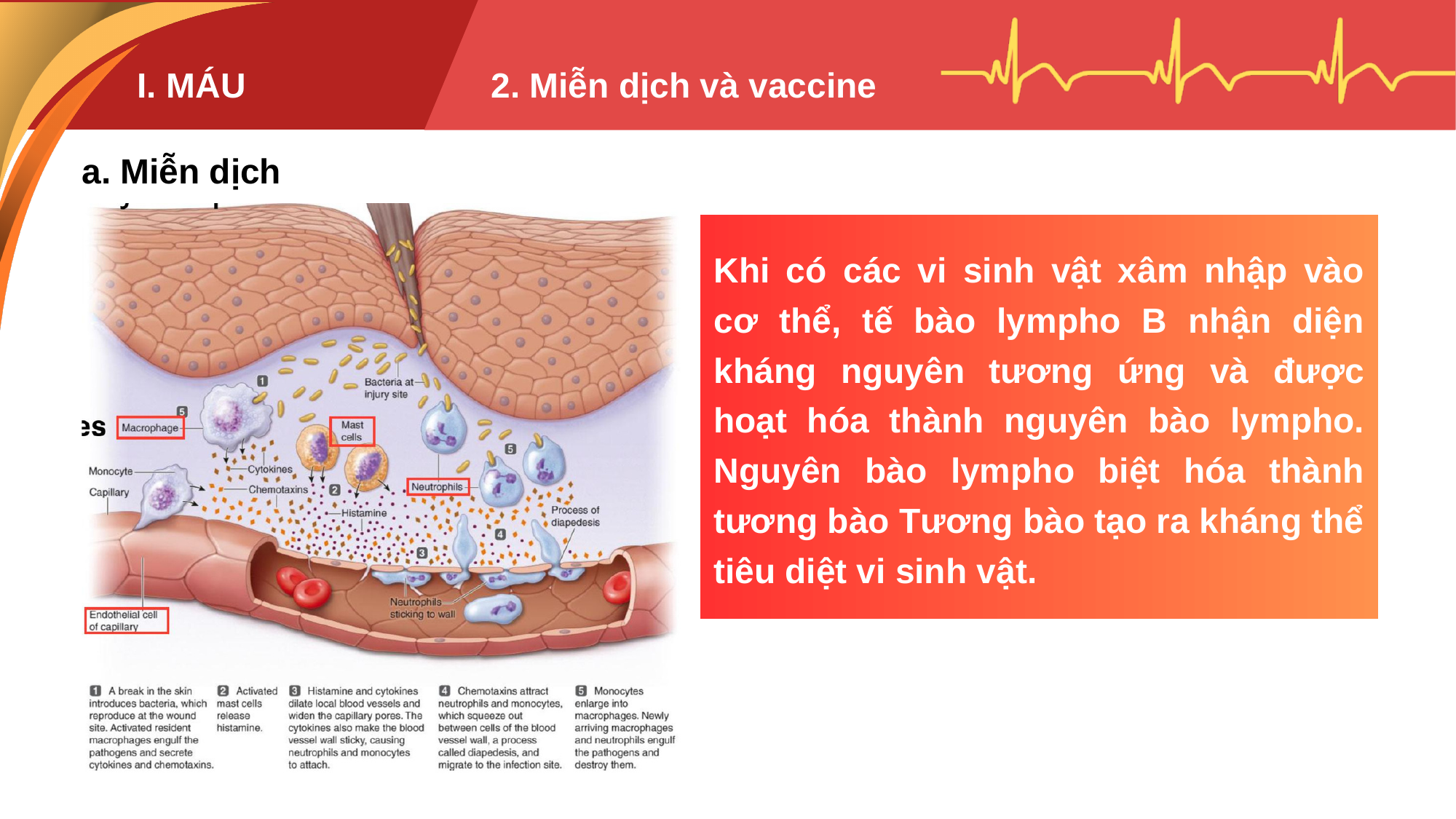

I. MÁU
2. Miễn dịch và vaccine
a. Miễn dịch

Khi có các vi sinh vật xâm nhập vào cơ thể, tế bào lympho B nhận diện kháng nguyên tương ứng và được hoạt hóa thành nguyên bào lympho. Nguyên bào lympho biệt hóa thành tương bào Tương bào tạo ra kháng thể tiêu diệt vi sinh vật.